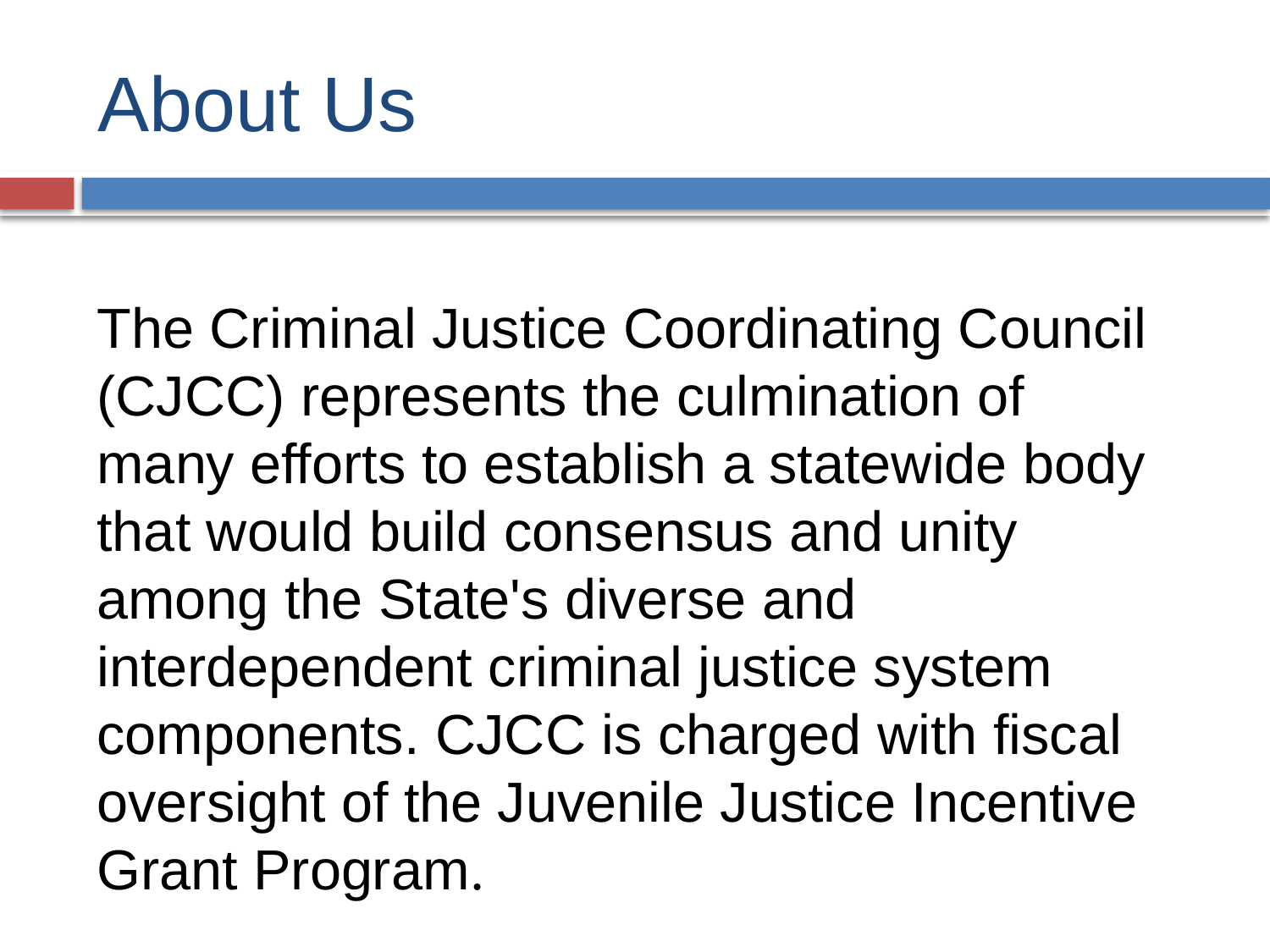

# About Us

The Criminal Justice Coordinating Council (CJCC) represents the culmination of many efforts to establish a statewide body that would build consensus and unity among the State's diverse and interdependent criminal justice system components. CJCC is charged with fiscal oversight of the Juvenile Justice Incentive Grant Program.